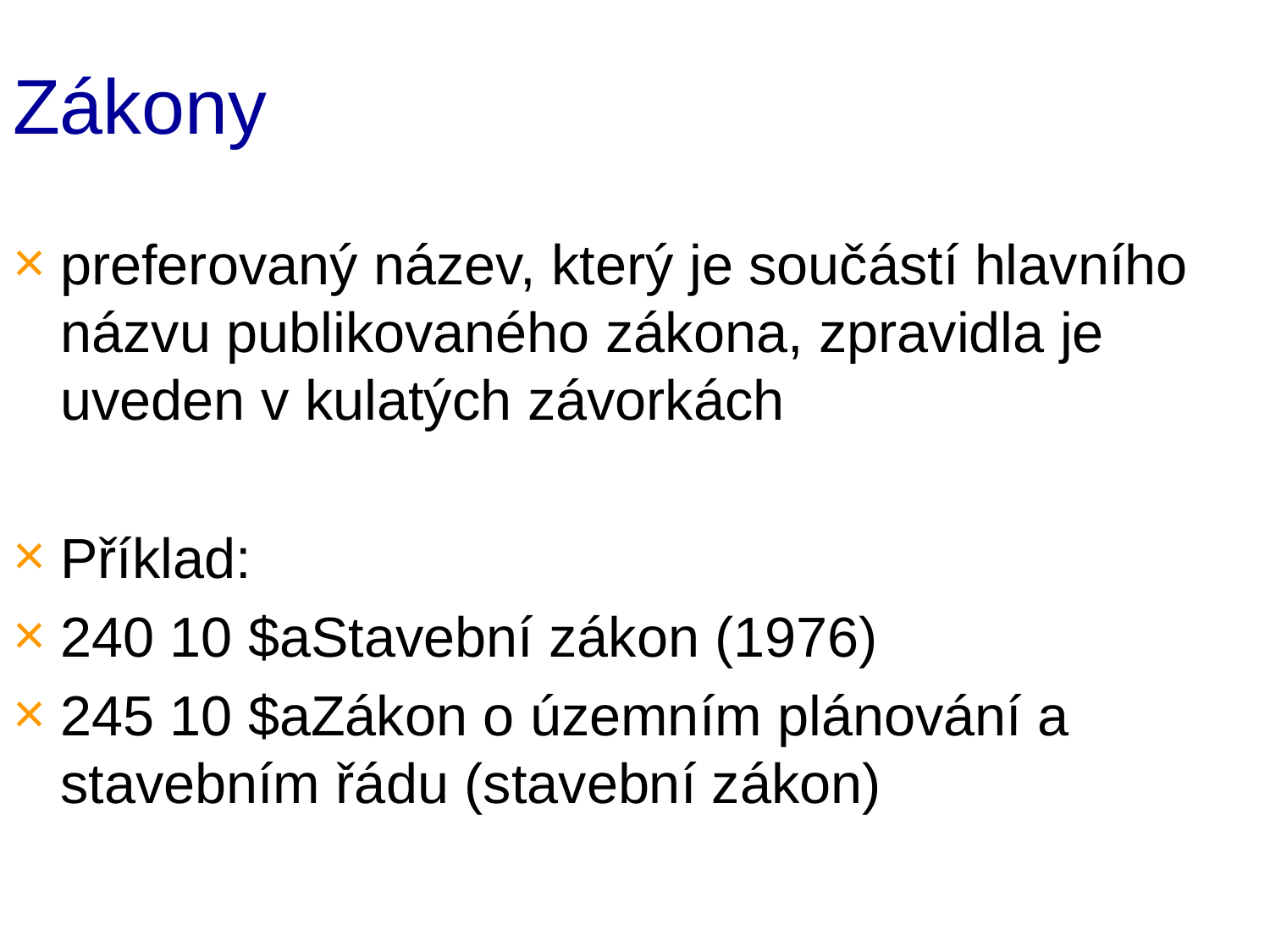

# Zákony
preferovaný název, který je součástí hlavního názvu publikovaného zákona, zpravidla je uveden v kulatých závorkách

Příklad:
240 10 $aStavební zákon (1976)
245 10 $aZákon o územním plánování a stavebním řádu (stavební zákon)